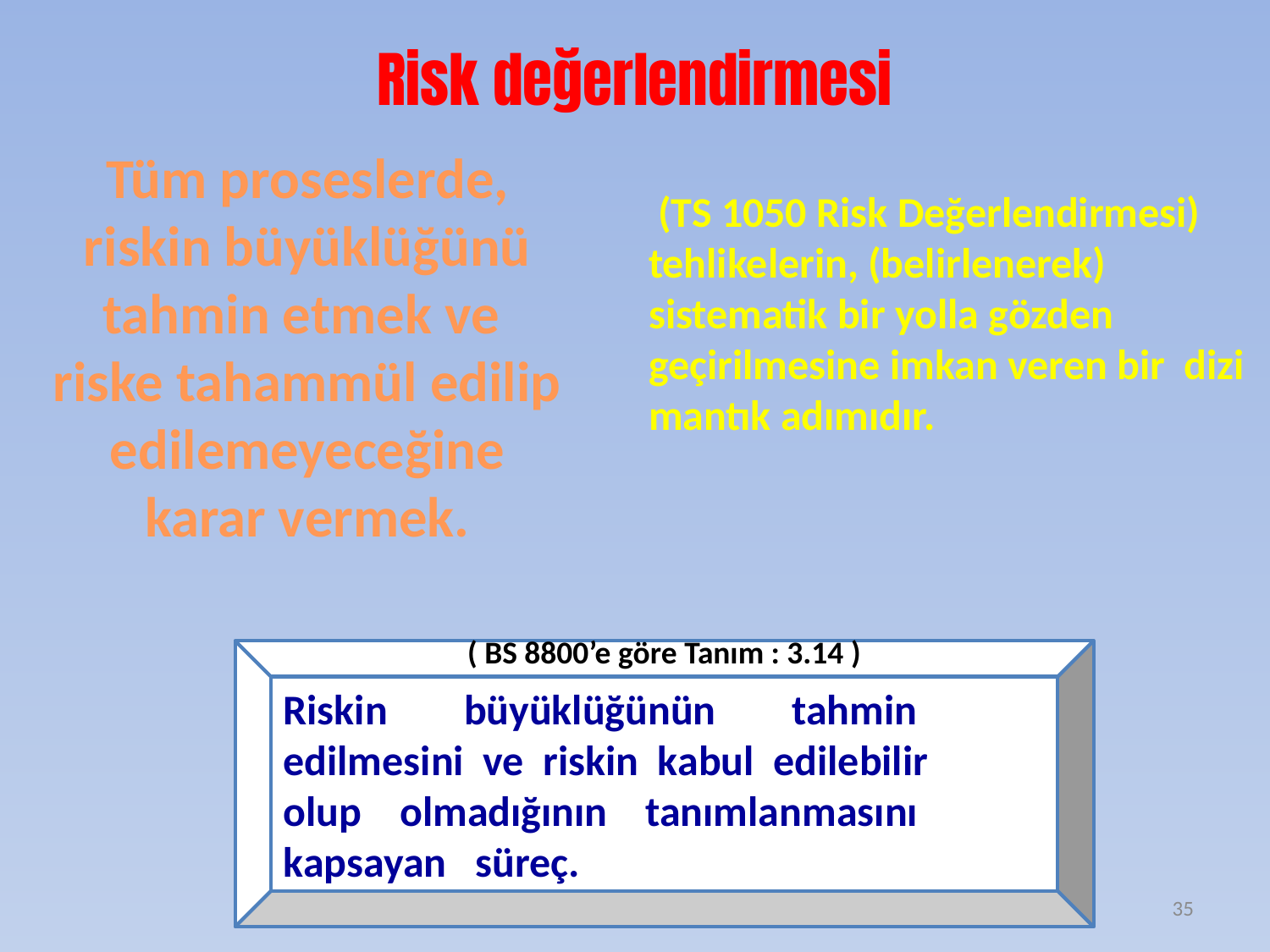

# Risk değerlendirmesi
Tüm proseslerde,
 riskin büyüklüğünü
tahmin etmek ve
riske tahammül edilip
 edilemeyeceğine
karar vermek.
 (TS 1050 Risk Değerlendirmesi)  tehlikelerin, (belirlenerek)  sistematik bir yolla gözden  geçirilmesine imkan veren bir  dizi mantık adımıdır.

( BS 8800’e göre Tanım : 3.14 )
Riskin        büyüklüğünün        tahmin
edilmesini  ve  riskin  kabul  edilebilir
olup    olmadığının    tanımlanmasını
kapsayan   süreç.
35